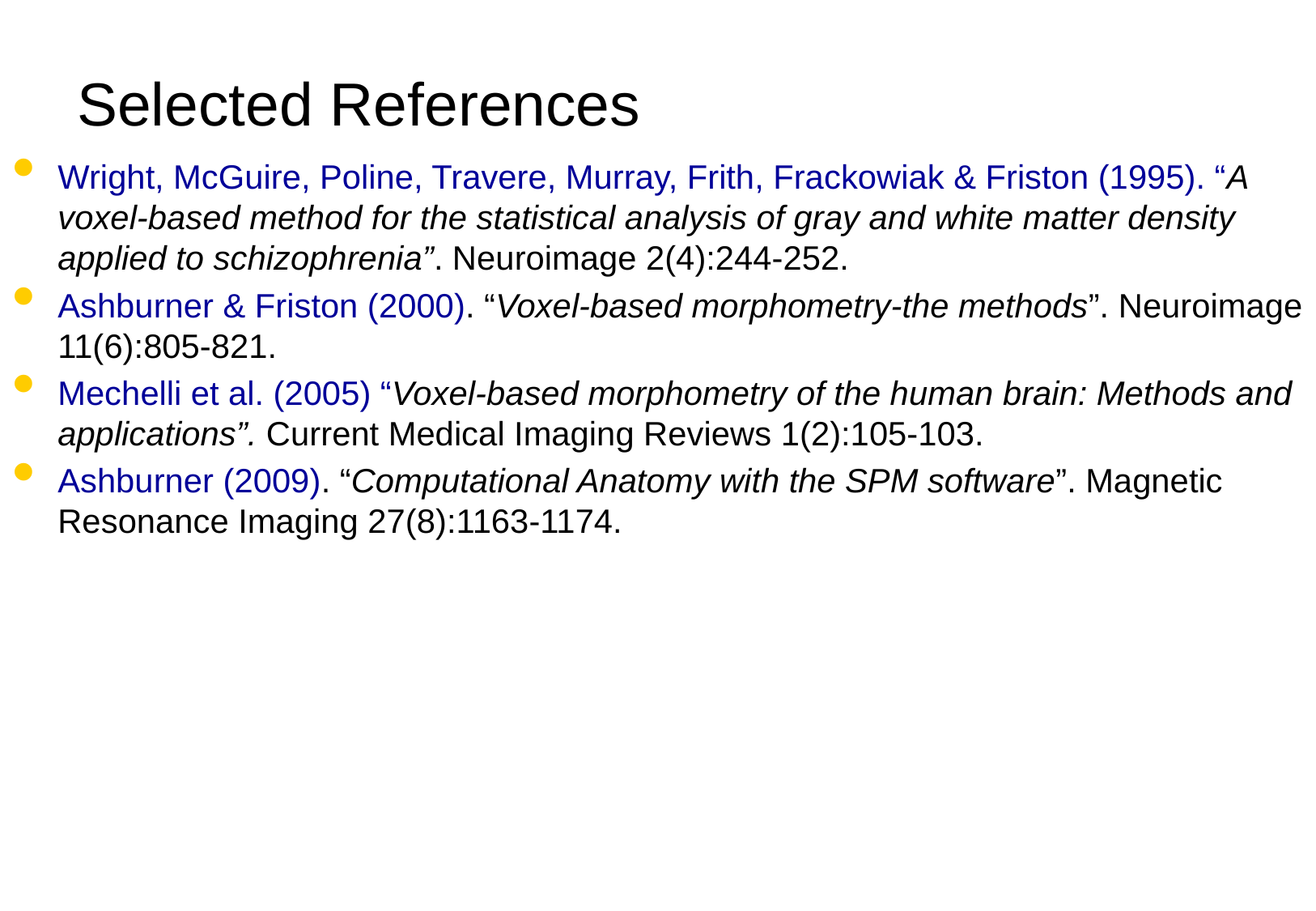

Selected References
Wright, McGuire, Poline, Travere, Murray, Frith, Frackowiak & Friston (1995). “A voxel-based method for the statistical analysis of gray and white matter density applied to schizophrenia”. Neuroimage 2(4):244-252.
Ashburner & Friston (2000). “Voxel-based morphometry-the methods”. Neuroimage 11(6):805-821.
Mechelli et al. (2005) “Voxel-based morphometry of the human brain: Methods and applications”. Current Medical Imaging Reviews 1(2):105-103.
Ashburner (2009). “Computational Anatomy with the SPM software”. Magnetic Resonance Imaging 27(8):1163-1174.